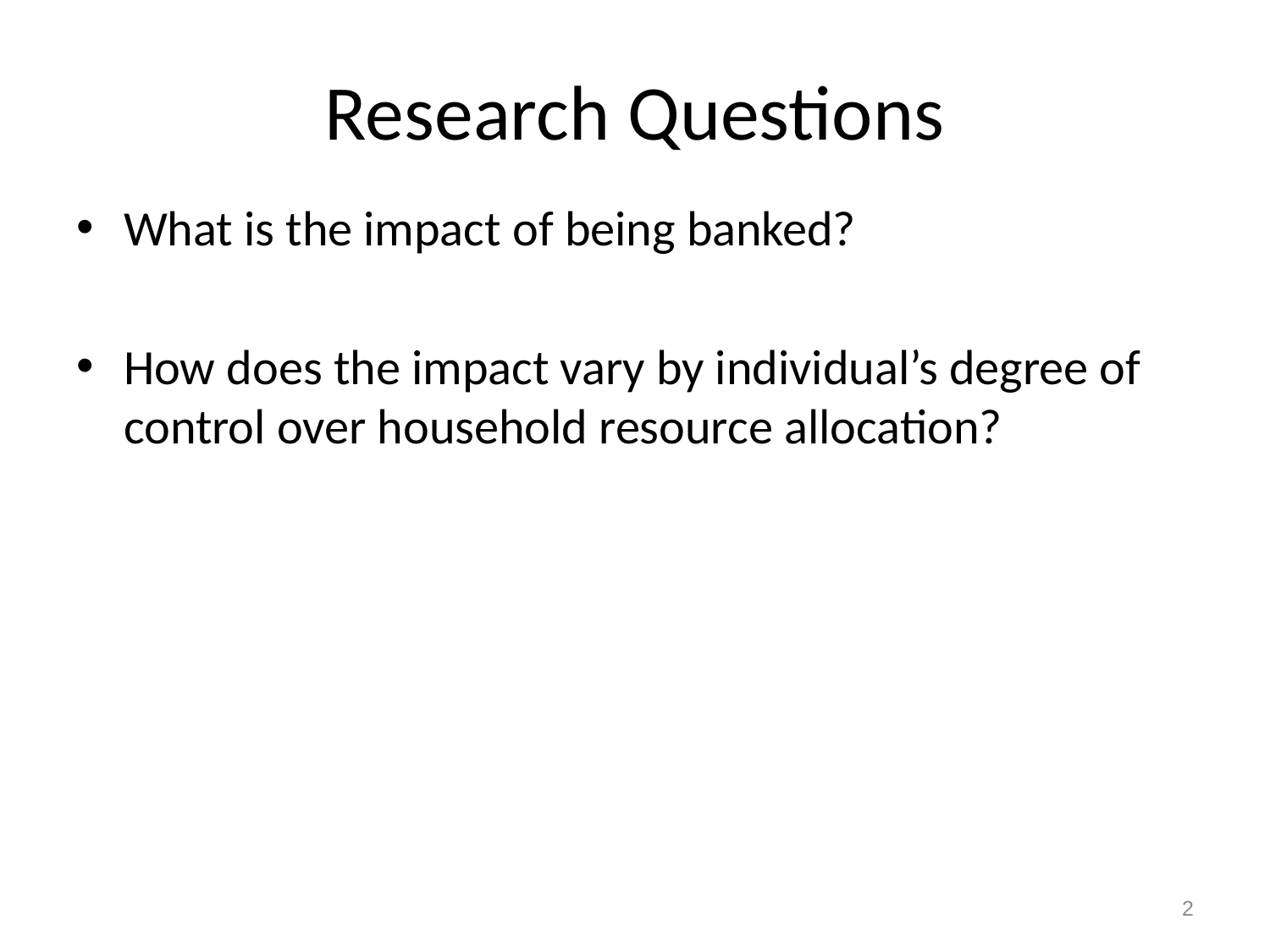

# Research Questions
What is the impact of being banked?

How does the impact vary by individual’s degree of control over household resource allocation?

2